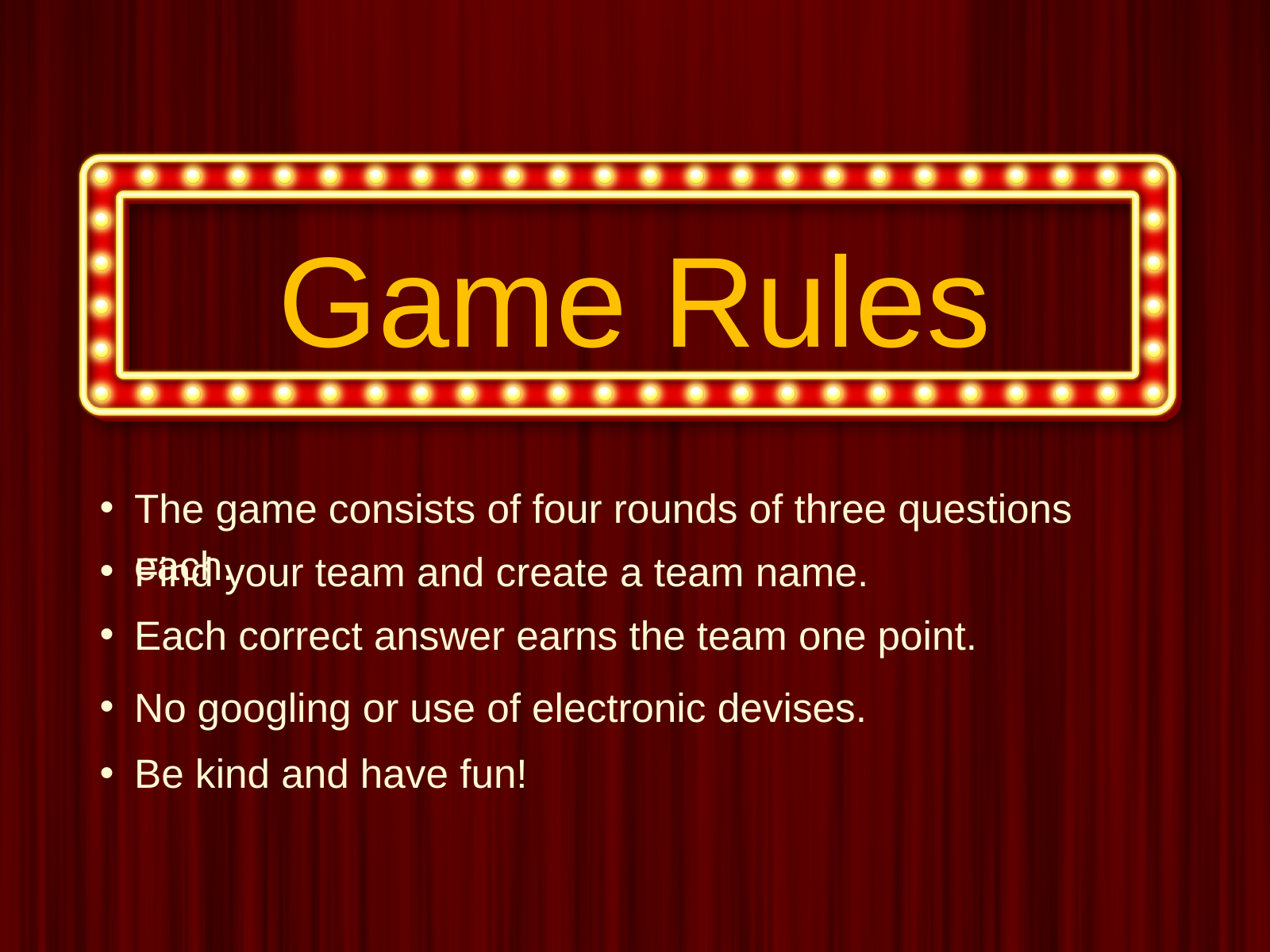

Game Rules
The game consists of four rounds of three questions each.
Find your team and create a team name.
Each correct answer earns the team one point.
No googling or use of electronic devises.
Be kind and have fun!